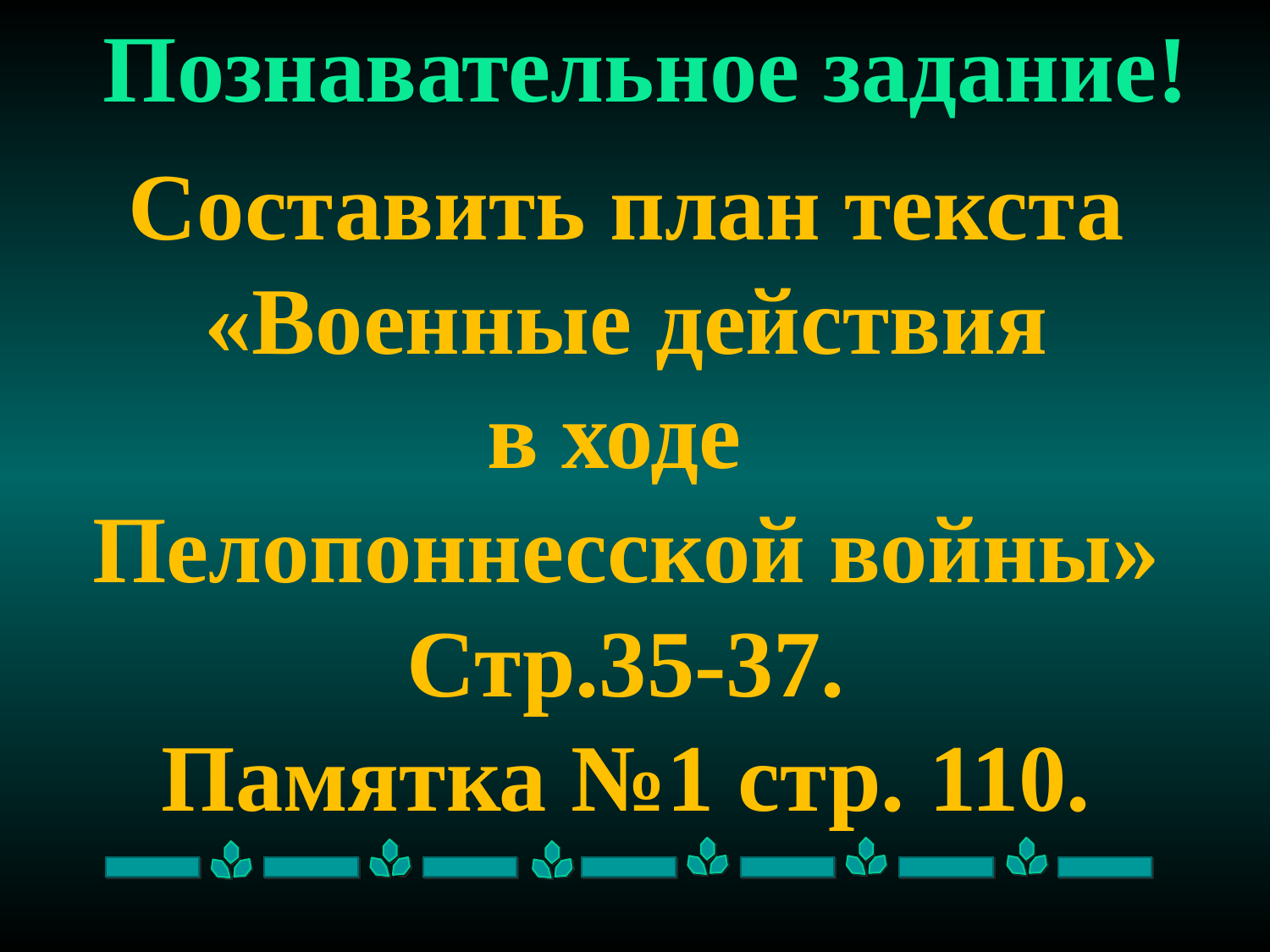

Познавательное задание!
Составить план текста
«Военные действия
в ходе
Пелопоннесской войны»
Стр.35-37.
Памятка №1 стр. 110.